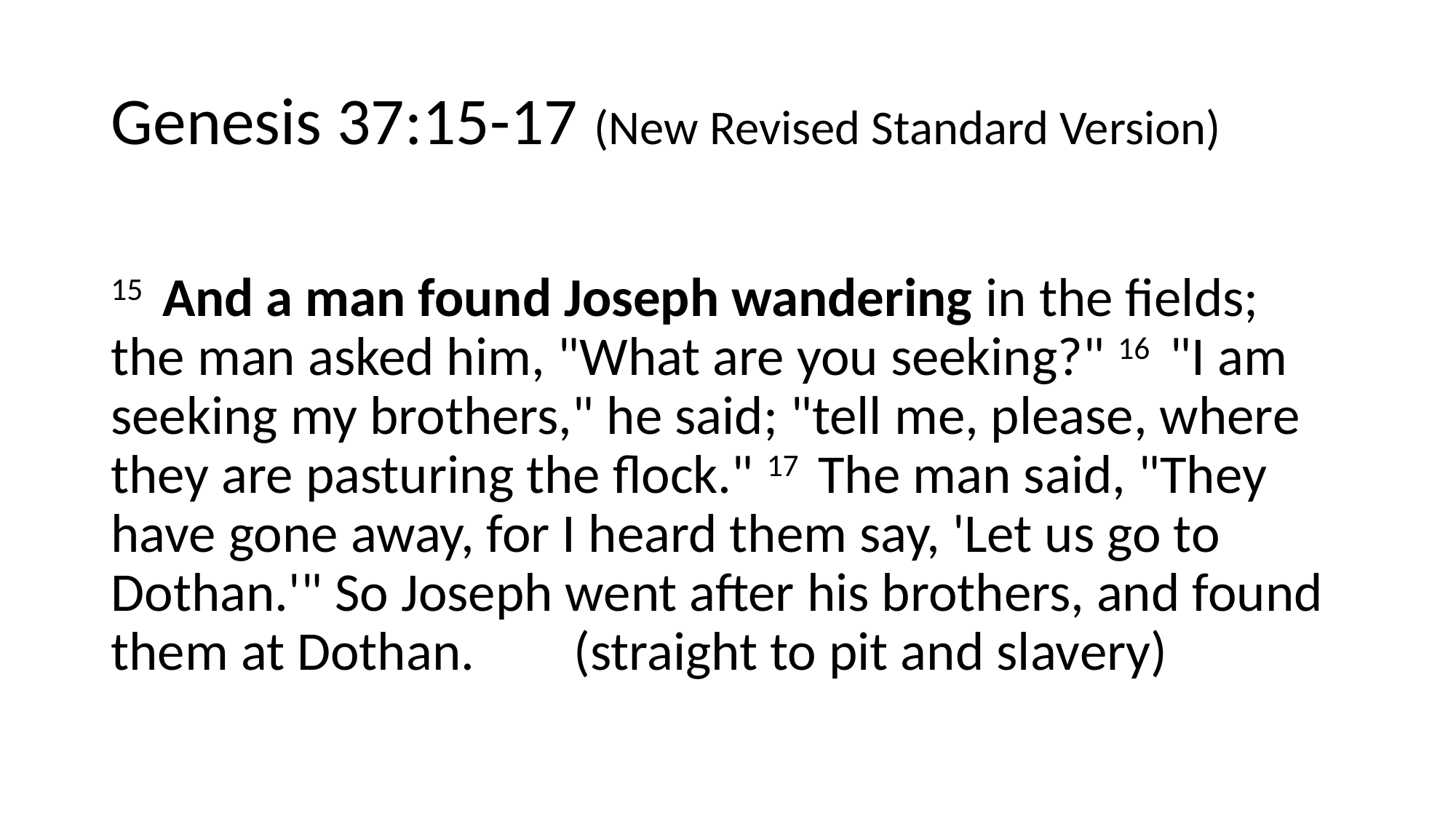

# Genesis 37:15-17 (New Revised Standard Version)
15  And a man found Joseph wandering in the fields; the man asked him, "What are you seeking?" 16  "I am seeking my brothers," he said; "tell me, please, where they are pasturing the flock." 17  The man said, "They have gone away, for I heard them say, 'Let us go to Dothan.'" So Joseph went after his brothers, and found them at Dothan.        (straight to pit and slavery)